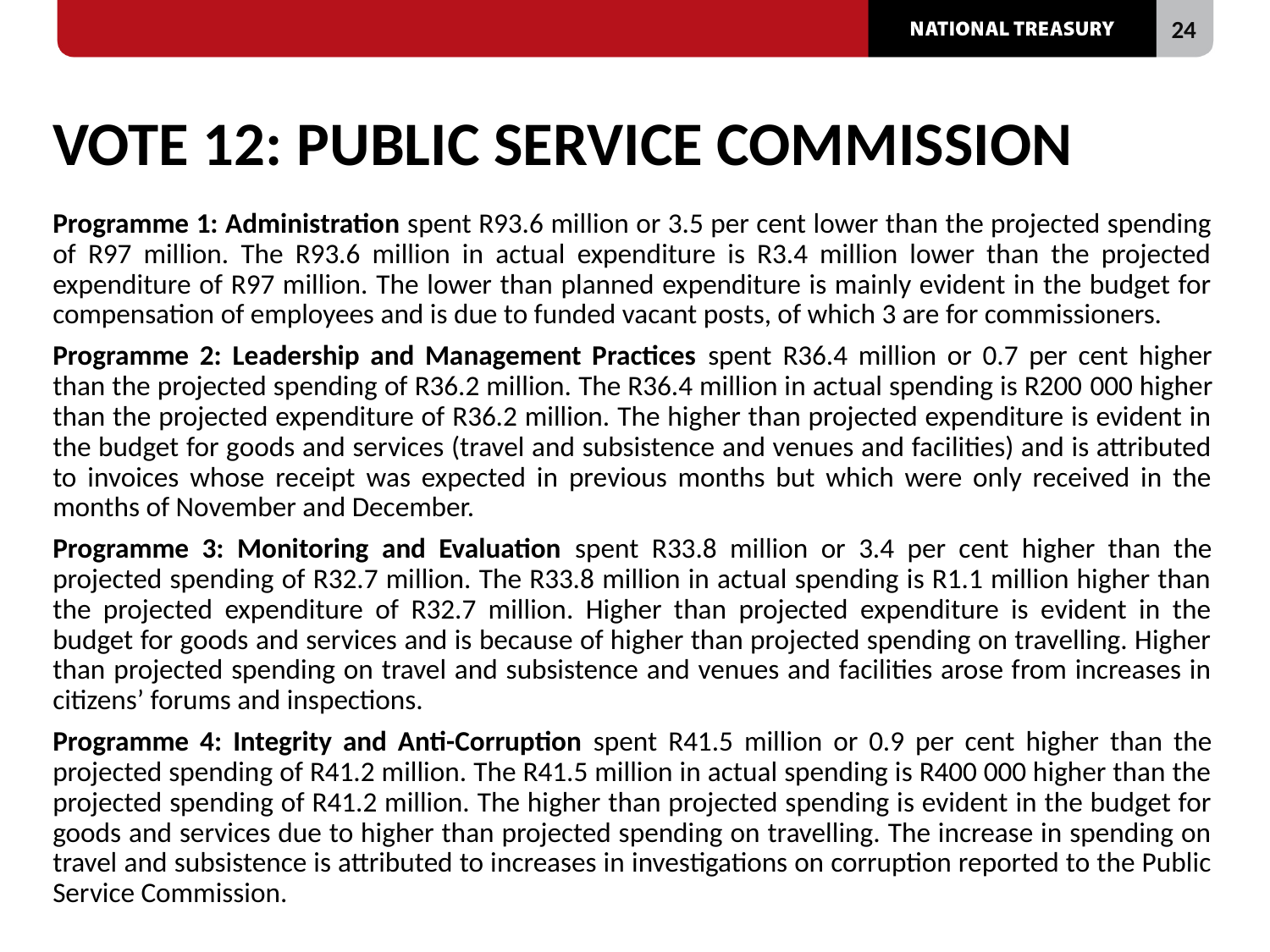

# VOTE 12: PUBLIC SERVICE COMMISSION
Programme 1: Administration spent R93.6 million or 3.5 per cent lower than the projected spending of R97 million. The R93.6 million in actual expenditure is R3.4 million lower than the projected expenditure of R97 million. The lower than planned expenditure is mainly evident in the budget for compensation of employees and is due to funded vacant posts, of which 3 are for commissioners.
Programme 2: Leadership and Management Practices spent R36.4 million or 0.7 per cent higher than the projected spending of R36.2 million. The R36.4 million in actual spending is R200 000 higher than the projected expenditure of R36.2 million. The higher than projected expenditure is evident in the budget for goods and services (travel and subsistence and venues and facilities) and is attributed to invoices whose receipt was expected in previous months but which were only received in the months of November and December.
Programme 3: Monitoring and Evaluation spent R33.8 million or 3.4 per cent higher than the projected spending of R32.7 million. The R33.8 million in actual spending is R1.1 million higher than the projected expenditure of R32.7 million. Higher than projected expenditure is evident in the budget for goods and services and is because of higher than projected spending on travelling. Higher than projected spending on travel and subsistence and venues and facilities arose from increases in citizens’ forums and inspections.
Programme 4: Integrity and Anti-Corruption spent R41.5 million or 0.9 per cent higher than the projected spending of R41.2 million. The R41.5 million in actual spending is R400 000 higher than the projected spending of R41.2 million. The higher than projected spending is evident in the budget for goods and services due to higher than projected spending on travelling. The increase in spending on travel and subsistence is attributed to increases in investigations on corruption reported to the Public Service Commission.